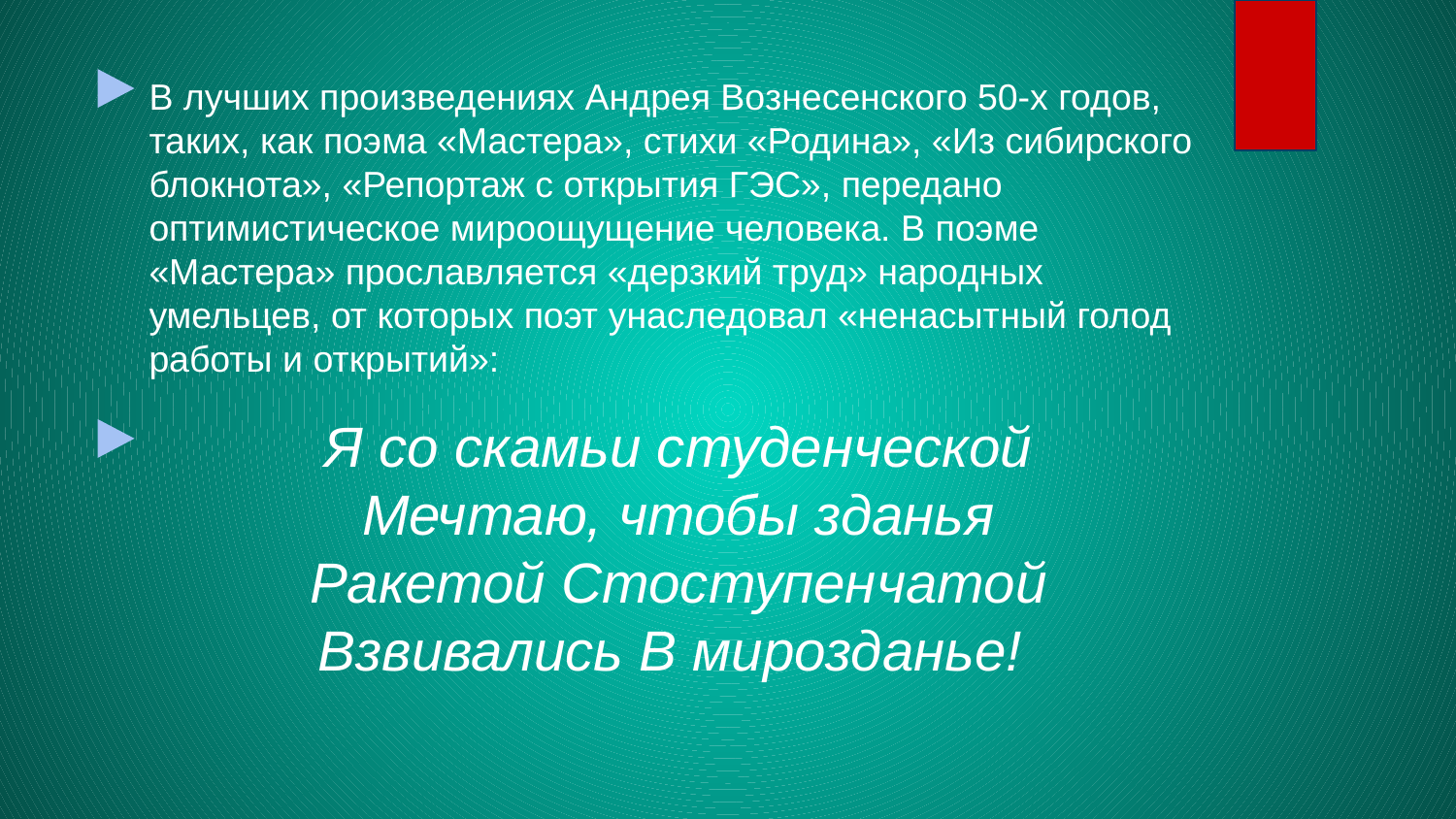

В лучших произведениях Андрея Вознесенского 50-х годов, таких, как поэма «Мастера», стихи «Родина», «Из сибирского блокнота», «Репортаж с открытия ГЭС», передано оптимистическое мироощущение человека. В поэме «Мастера» прославляется «дерзкий труд» народных умельцев, от которых поэт унаследовал «ненасыт­ный голод работы и открытий»:

Я со скамьи студенческой
Мечтаю, чтобы зданья
Ракетой Стоступенчатой
Взвивались В мирозданье!